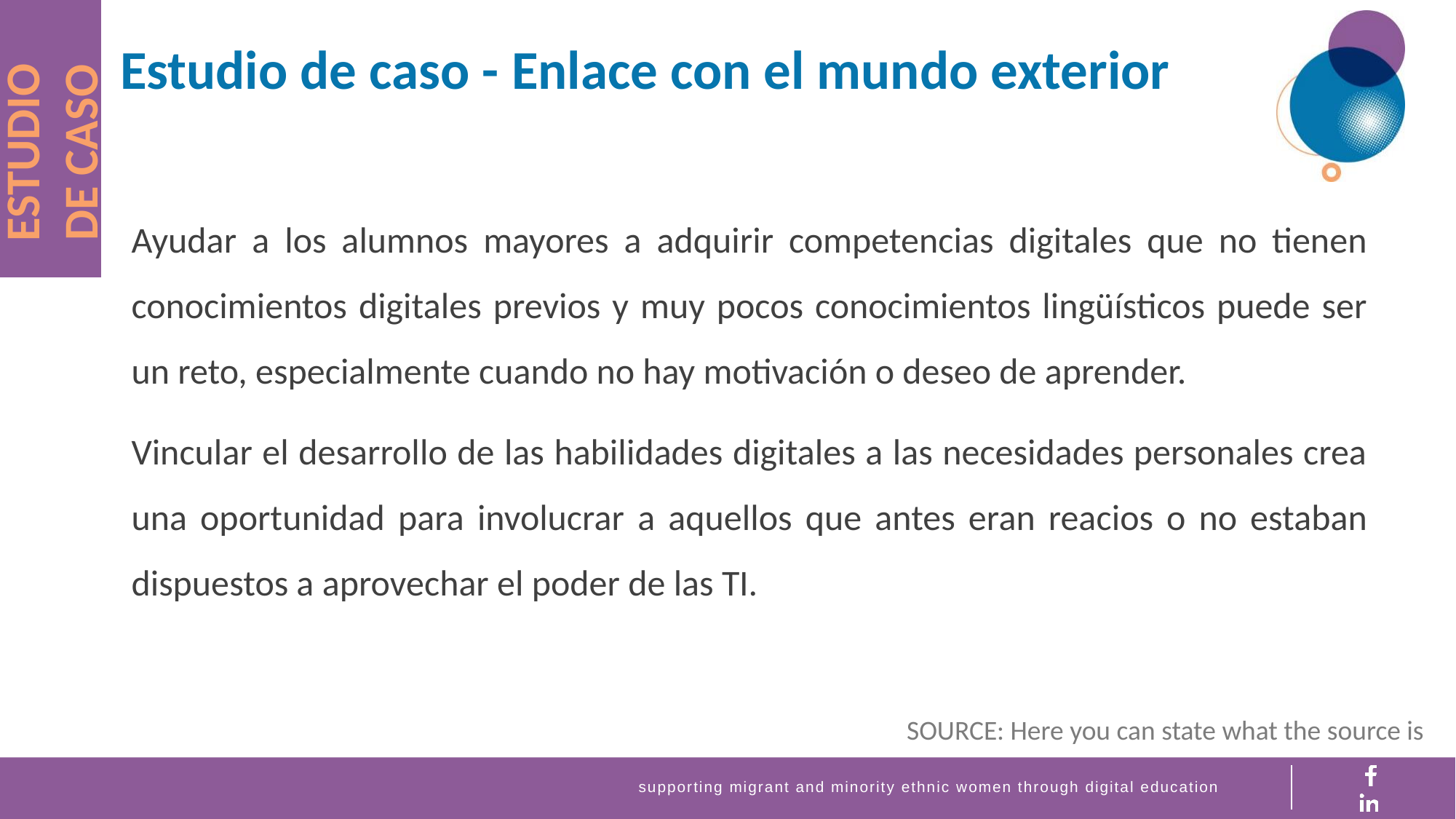

Estudio de caso - Enlace con el mundo exterior
ESTUDIO DE CASO
Ayudar a los alumnos mayores a adquirir competencias digitales que no tienen conocimientos digitales previos y muy pocos conocimientos lingüísticos puede ser un reto, especialmente cuando no hay motivación o deseo de aprender.
Vincular el desarrollo de las habilidades digitales a las necesidades personales crea una oportunidad para involucrar a aquellos que antes eran reacios o no estaban dispuestos a aprovechar el poder de las TI.

SOURCE: Here you can state what the source is